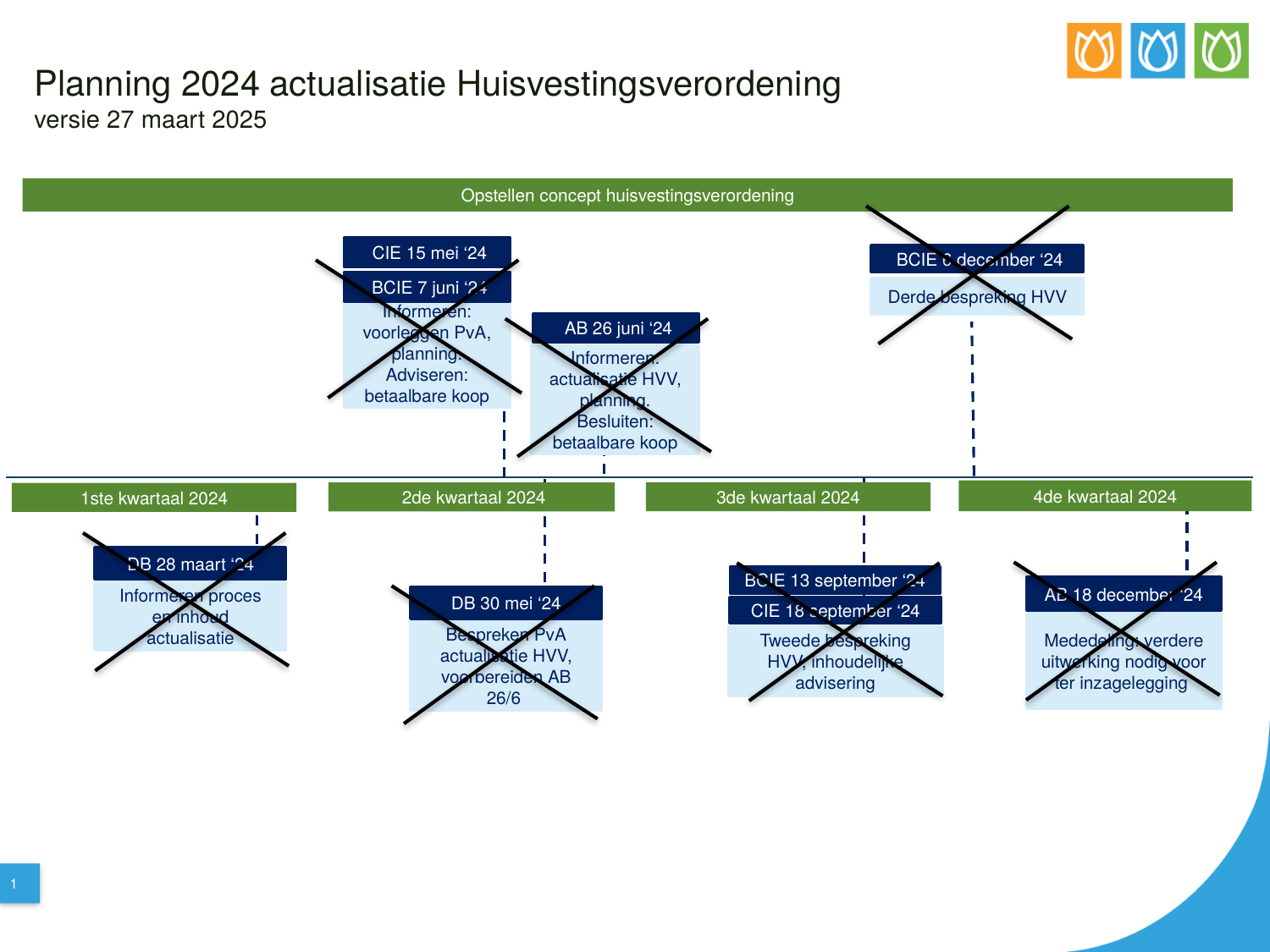

# Planning 2024 actualisatie Huisvestingsverordening versie 27 maart 2025
Opstellen concept huisvestingsverordening
 CIE 15 mei ‘24
 BCIE 6 december ‘24
 BCIE 7 juni ‘24
Derde bespreking HVV
Informeren: voorleggen PvA, planning. Adviseren: betaalbare koop
 AB 26 juni ‘24
Informeren: actualisatie HVV, planning. Besluiten: betaalbare koop
4de kwartaal 2024
3de kwartaal 2024
 2de kwartaal 2024
1ste kwartaal 2024
DB 28 maart ‘24
BCIE 13 september ‘24
AB 18 december ‘24
Informeren proces en inhoud actualisatie
DB 30 mei ‘24
CIE 18 september ‘24
Mededeling: verdere uitwerking nodig voor ter inzagelegging
Bespreken PvA actualisatie HVV, voorbereiden AB 26/6
Tweede bespreking HVV, inhoudelijke advisering